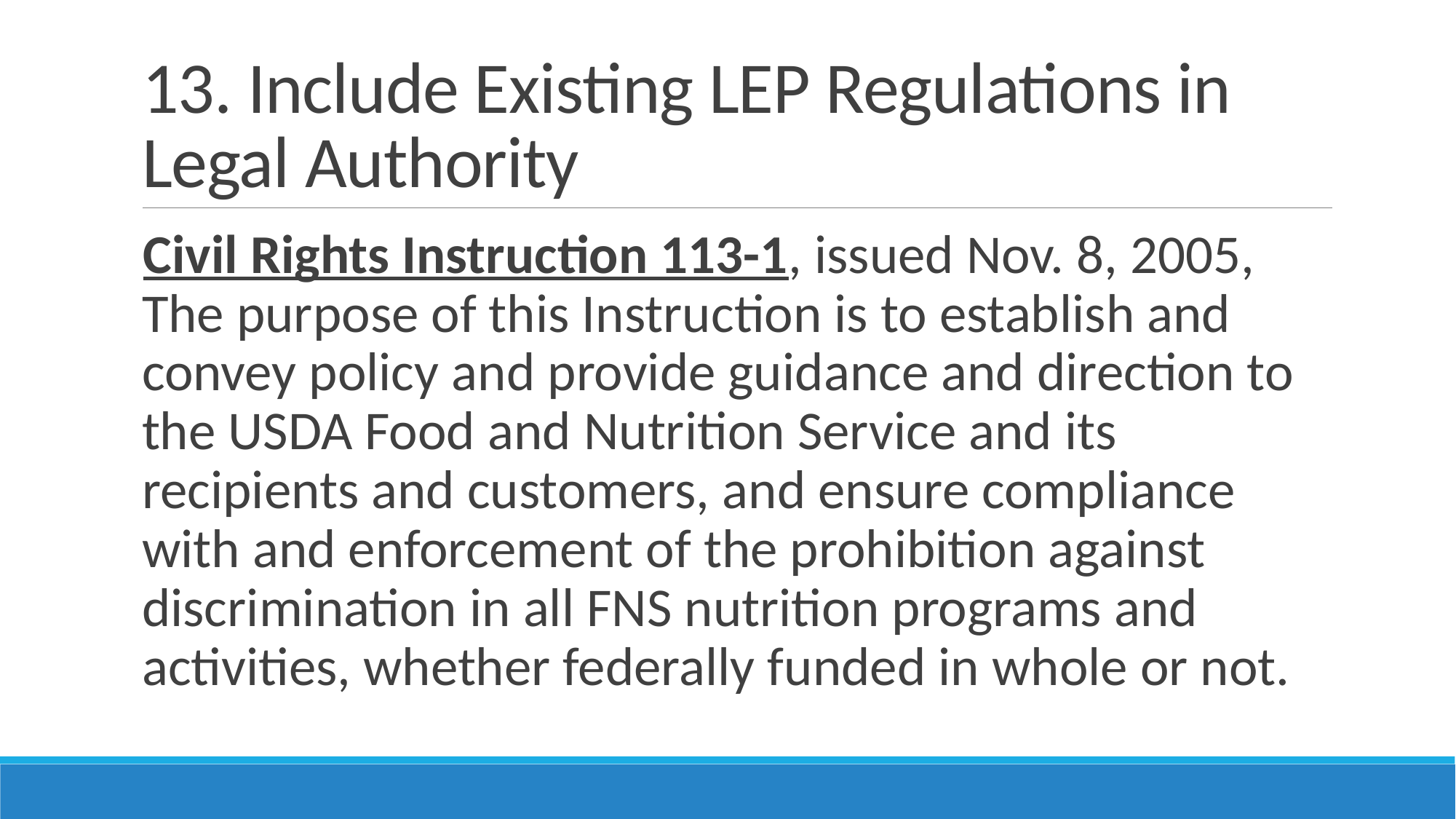

# 13. Include Existing LEP Regulations in Legal Authority
Civil Rights Instruction 113-1, issued Nov. 8, 2005, The purpose of this Instruction is to establish and convey policy and provide guidance and direction to the USDA Food and Nutrition Service and its recipients and customers, and ensure compliance with and enforcement of the prohibition against discrimination in all FNS nutrition programs and activities, whether federally funded in whole or not.